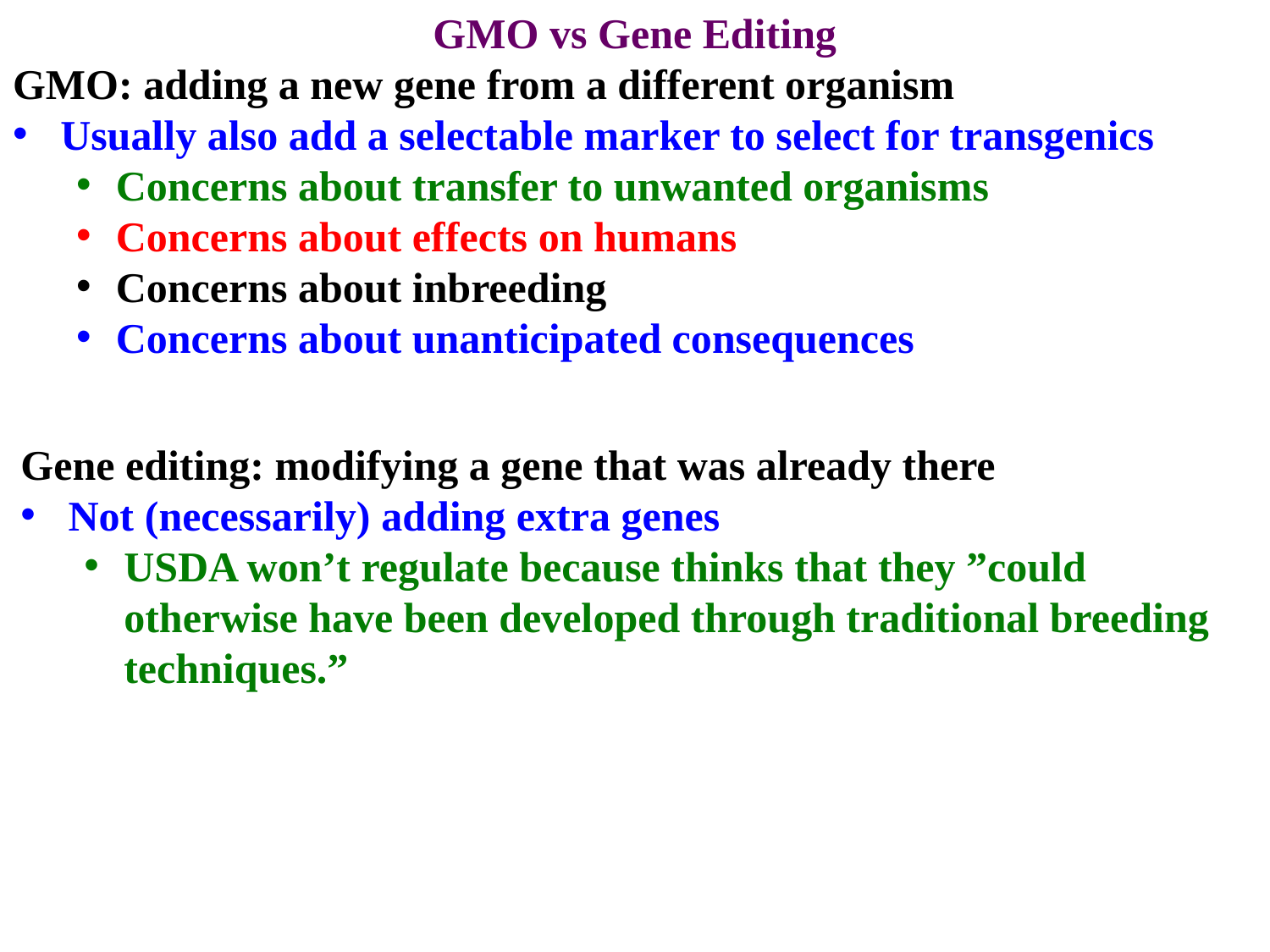

GMO vs Gene Editing
GMO: adding a new gene from a different organism
Usually also add a selectable marker to select for transgenics
Concerns about transfer to unwanted organisms
Concerns about effects on humans
Concerns about inbreeding
Concerns about unanticipated consequences

Gene editing: modifying a gene that was already there
Not (necessarily) adding extra genes
USDA won’t regulate because thinks that they ”could otherwise have been developed through traditional breeding techniques.”